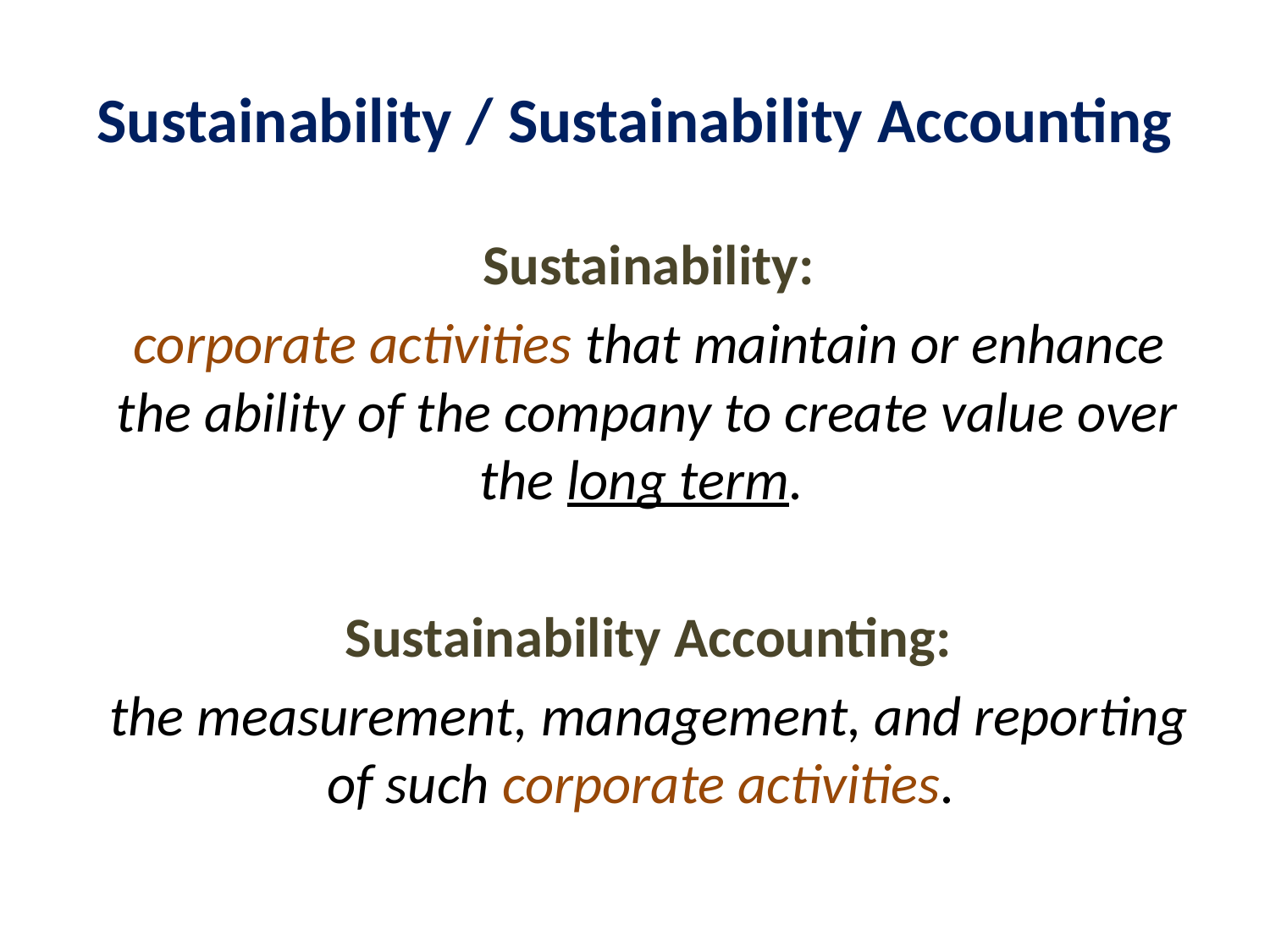

# Sustainability / Sustainability Accounting
Sustainability:
corporate activities that maintain or enhance the ability of the company to create value over the long term.

Sustainability Accounting:
the measurement, management, and reporting of such corporate activities.